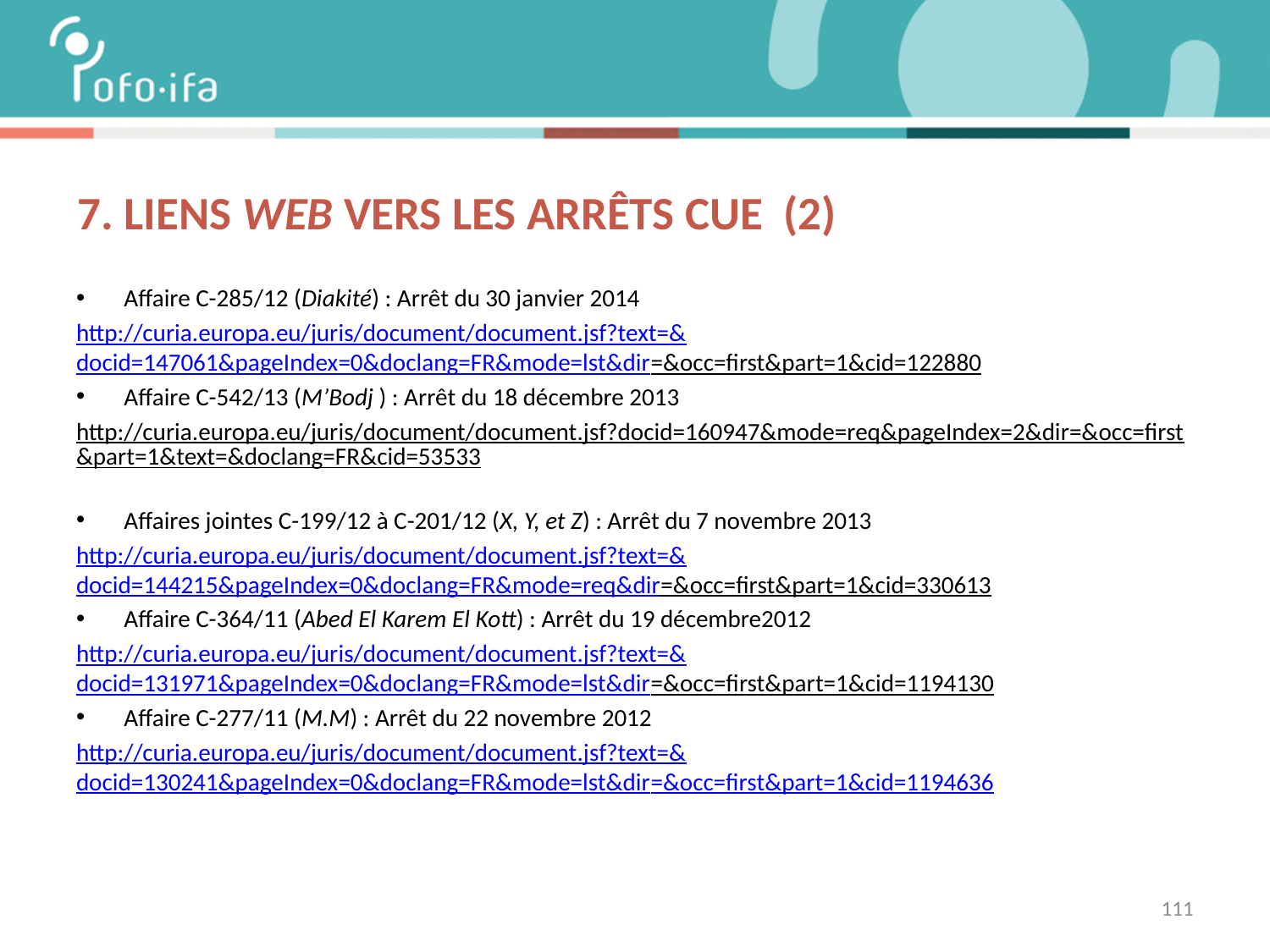

# 7. Liens web vers les arrêts CUE  (2)
Affaire C-285/12 (Diakité) : Arrêt du 30 janvier 2014
http://curia.europa.eu/juris/document/document.jsf?text=&docid=147061&pageIndex=0&doclang=FR&mode=lst&dir=&occ=first&part=1&cid=122880
Affaire C-542/13 (M’Bodj ) : Arrêt du 18 décembre 2013
http://curia.europa.eu/juris/document/document.jsf?docid=160947&mode=req&pageIndex=2&dir=&occ=first&part=1&text=&doclang=FR&cid=53533
Affaires jointes C-199/12 à C-201/12 (X, Y, et Z) : Arrêt du 7 novembre 2013
http://curia.europa.eu/juris/document/document.jsf?text=&docid=144215&pageIndex=0&doclang=FR&mode=req&dir=&occ=first&part=1&cid=330613
Affaire C-364/11 (Abed El Karem El Kott) : Arrêt du 19 décembre2012
http://curia.europa.eu/juris/document/document.jsf?text=&docid=131971&pageIndex=0&doclang=FR&mode=lst&dir=&occ=first&part=1&cid=1194130
Affaire C-277/11 (M.M) : Arrêt du 22 novembre 2012
http://curia.europa.eu/juris/document/document.jsf?text=&docid=130241&pageIndex=0&doclang=FR&mode=lst&dir=&occ=first&part=1&cid=1194636
111